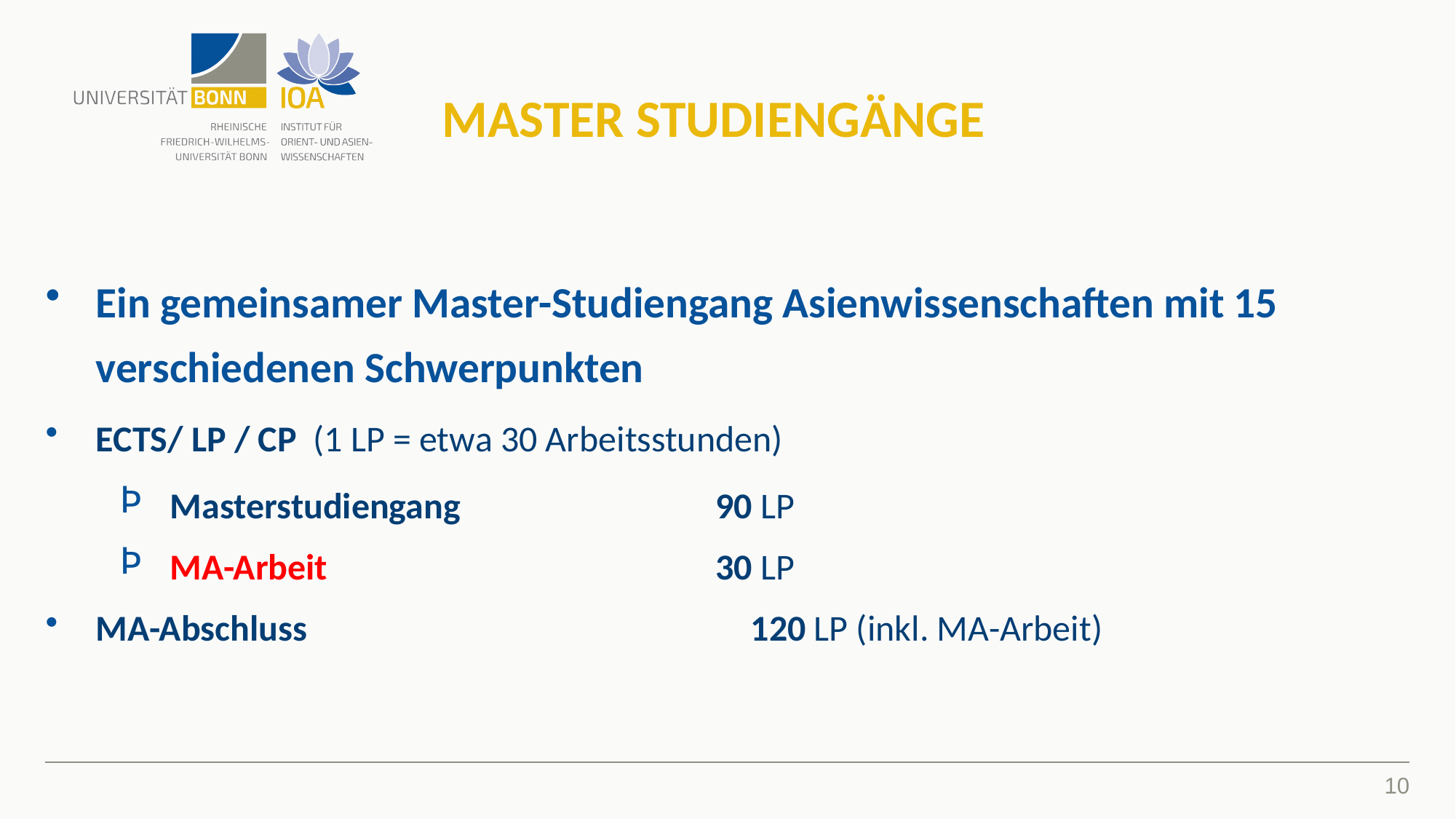

# Master Studiengänge
Ein gemeinsamer Master-Studiengang Asienwissenschaften mit 15 verschiedenen Schwerpunkten
ECTS/ LP / CP  (1 LP = etwa 30 Arbeitsstunden)
Masterstudiengang 			90 LP
MA-Arbeit 				30 LP
MA-Abschluss 				120 LP (inkl. MA-Arbeit)
10